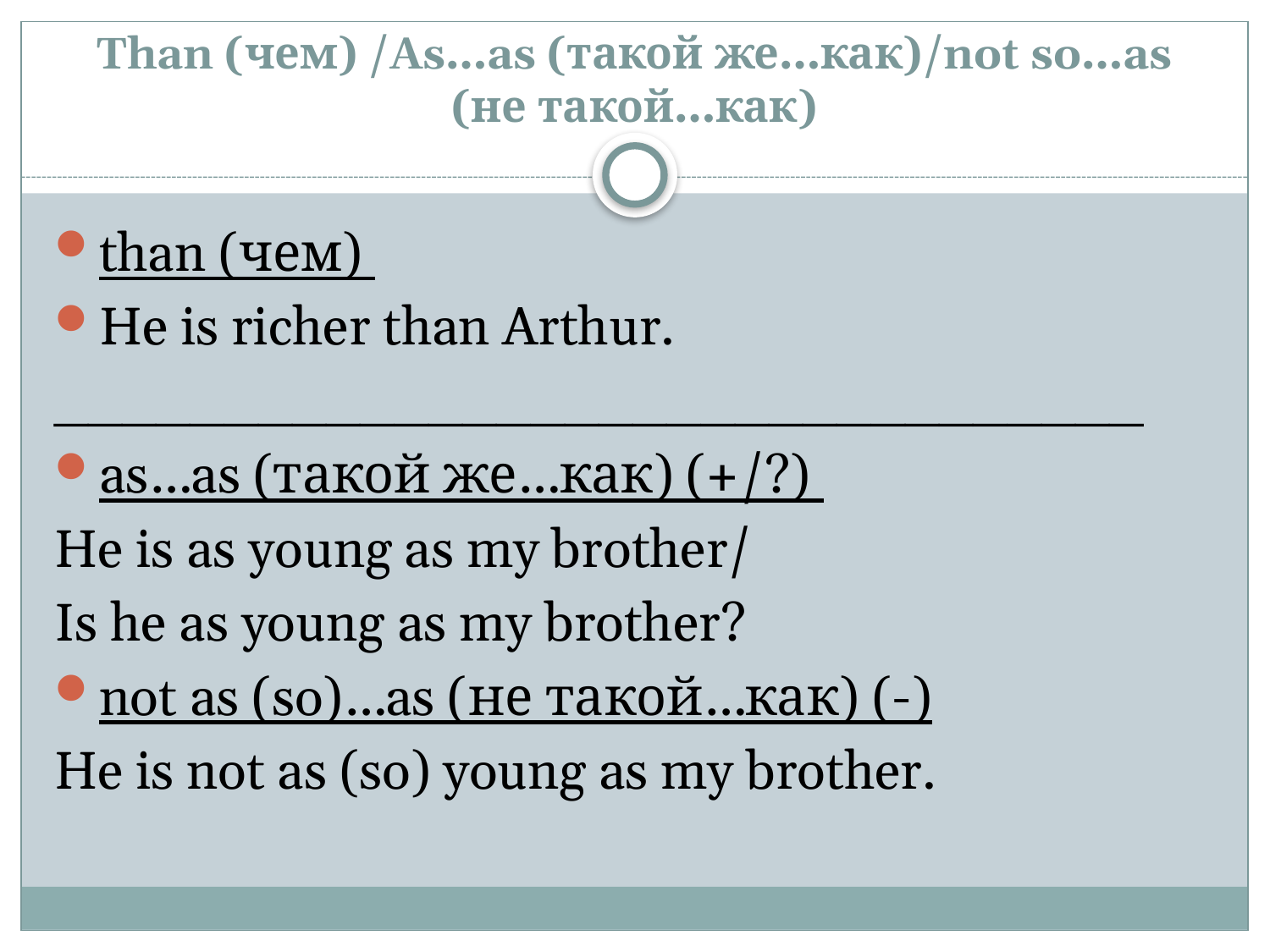

# Than (чем) /As…as (такой же…как)/not so…as (не такой…как)
than (чем)
He is richer than Arthur.
________________________________
as…as (такой же…как) (+/?)
He is as young as my brother/
Is he as young as my brother?
not as (so)…as (не такой…как) (-)
He is not as (so) young as my brother.